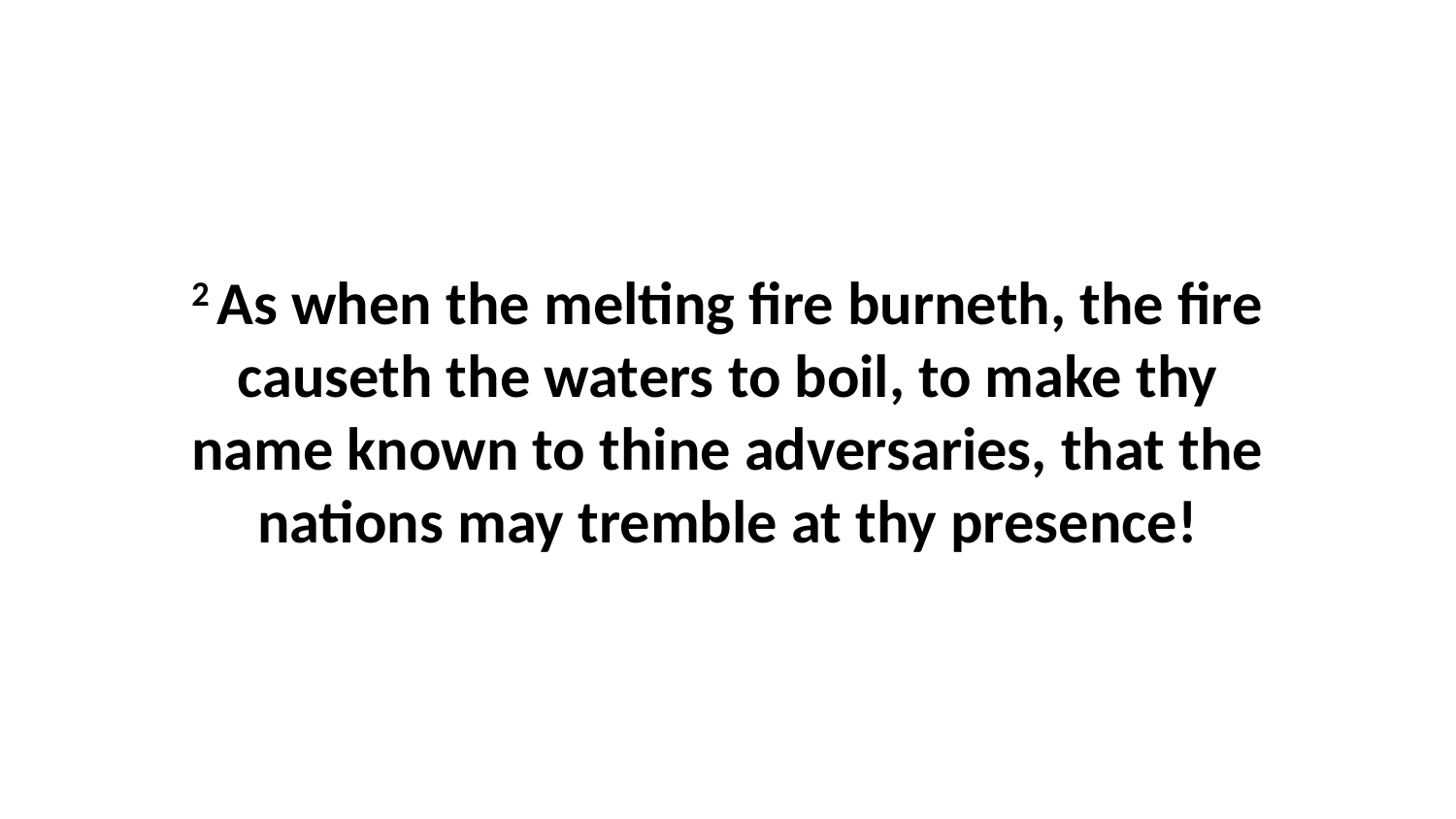

2 As when the melting fire burneth, the fire causeth the waters to boil, to make thy name known to thine adversaries, that the nations may tremble at thy presence!